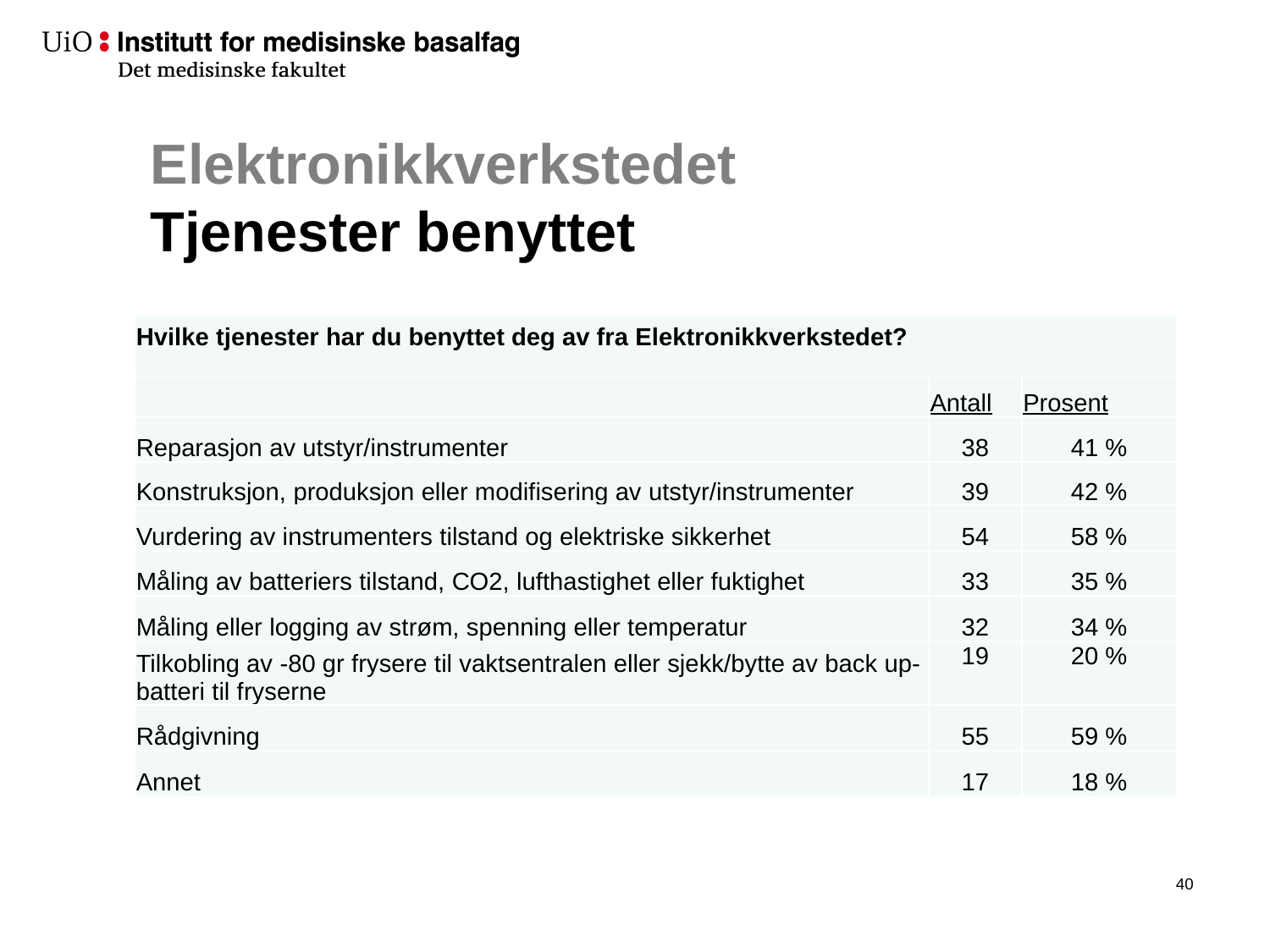

# Elektronikkverkstedet Tjenester benyttet
| Hvilke tjenester har du benyttet deg av fra Elektronikkverkstedet? |  |  |
| --- | --- | --- |
|  | Antall | Prosent |
| Reparasjon av utstyr/instrumenter | 38 | 41 % |
| Konstruksjon, produksjon eller modifisering av utstyr/instrumenter | 39 | 42 % |
| Vurdering av instrumenters tilstand og elektriske sikkerhet | 54 | 58 % |
| Måling av batteriers tilstand, CO2, lufthastighet eller fuktighet | 33 | 35 % |
| Måling eller logging av strøm, spenning eller temperatur | 32 | 34 % |
| Tilkobling av -80 gr frysere til vaktsentralen eller sjekk/bytte av back up-batteri til fryserne | 19 | 20 % |
| Rådgivning | 55 | 59 % |
| Annet | 17 | 18 % |
40